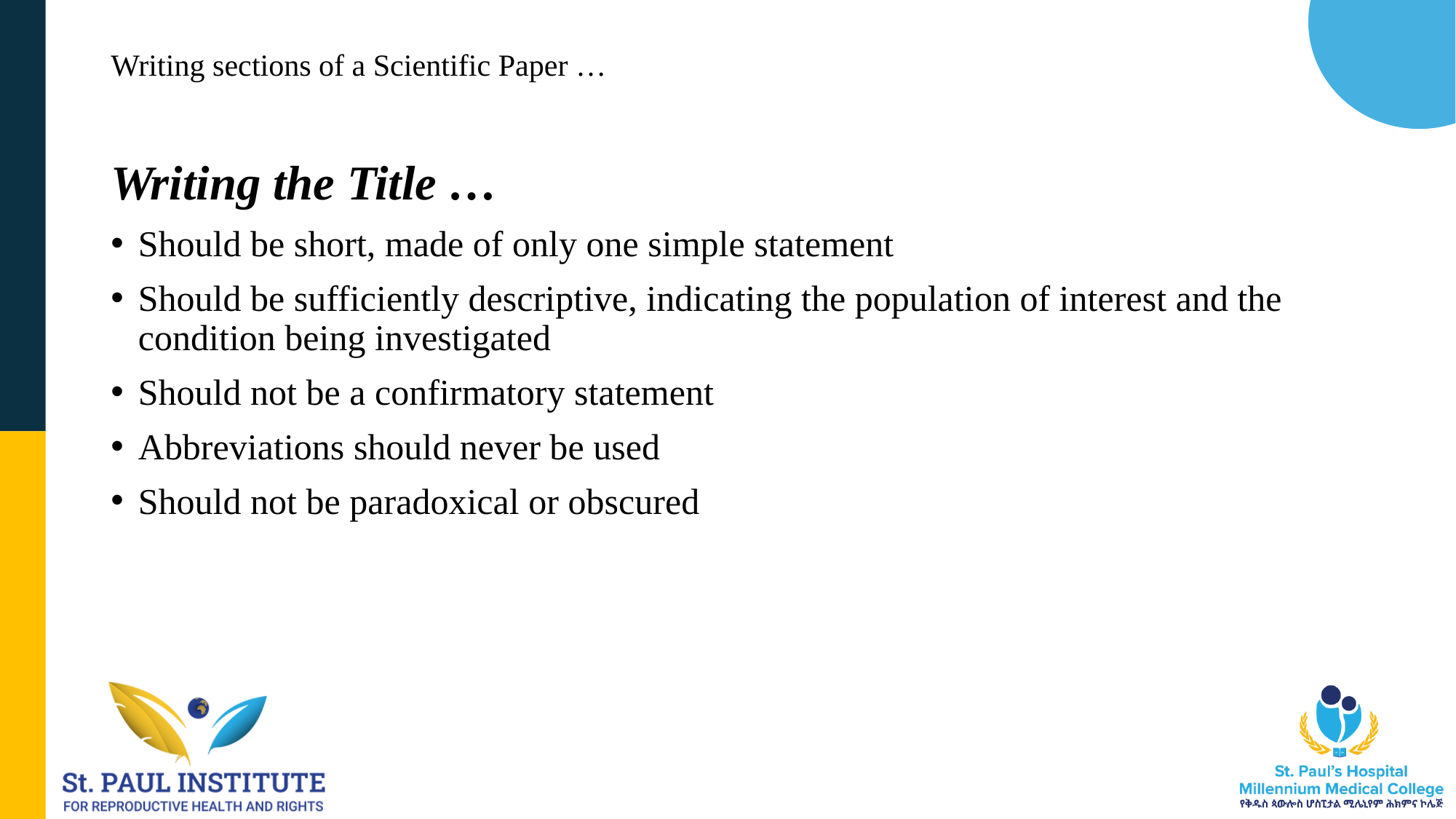

# Writing sections of a Scientific Paper …
Writing the Title …
Should be short, made of only one simple statement
Should be sufficiently descriptive, indicating the population of interest and the condition being investigated
Should not be a confirmatory statement
Abbreviations should never be used
Should not be paradoxical or obscured